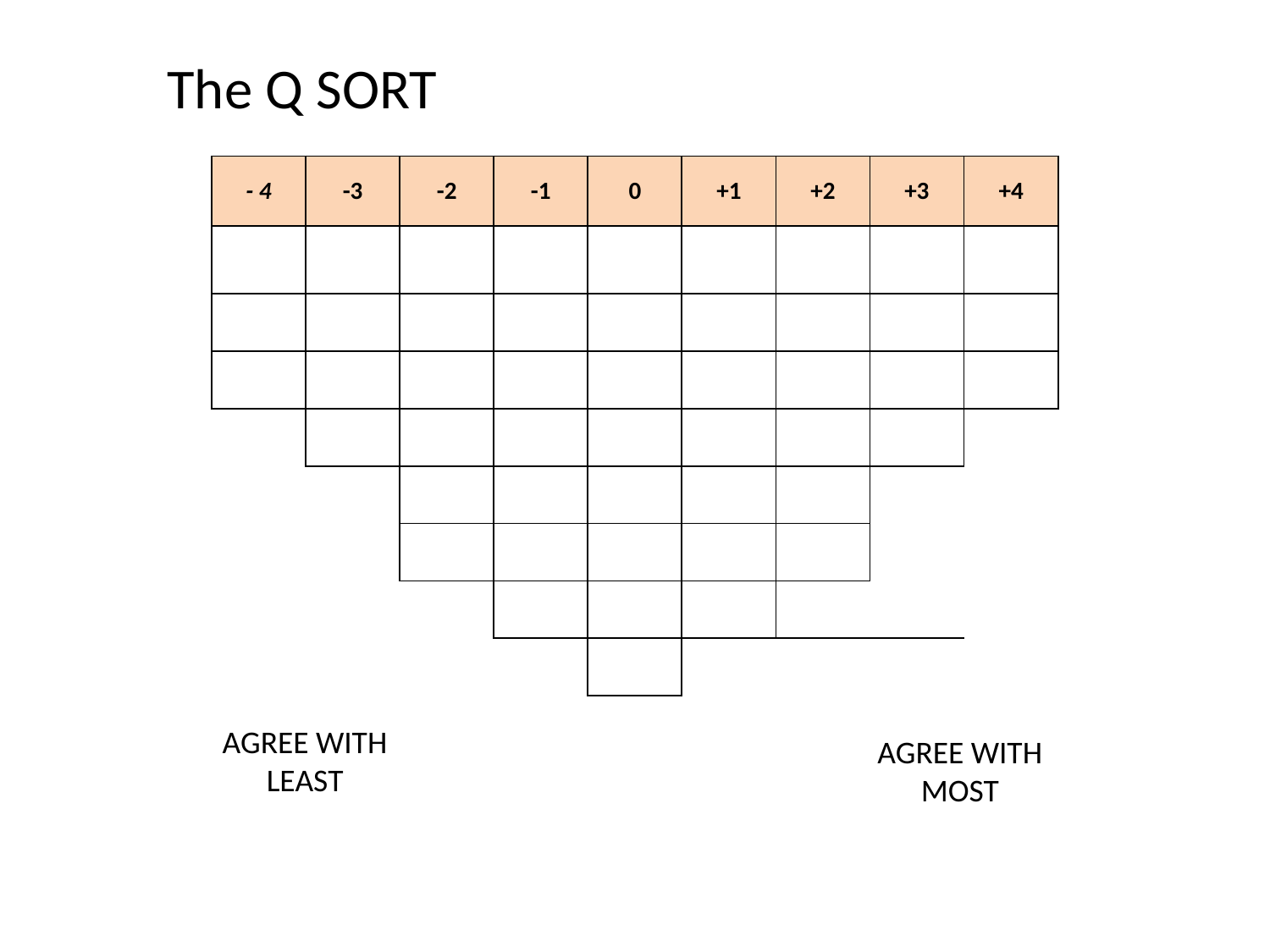

The Q SORT
| - 4 | -3 | -2 | -1 | 0 | +1 | +2 | +3 | +4 |
| --- | --- | --- | --- | --- | --- | --- | --- | --- |
|  |  |  |  |  |  |  |  |  |
| --- | --- | --- | --- | --- | --- | --- | --- | --- |
|  |  |  |  |  |  |  |  |  |
|  |  |  |  |  |  |  |  |  |
|  |  |  |  |  |  |  |  |  |
|  |  |  |  |  |  |  |  |  |
|  |  |  |  |  |  |  |  |  |
|  |  |  |  |  |  |  |  |  |
|  |  |  |  |  |  |  |  |  |
AGREE WITH LEAST
AGREE WITH MOST